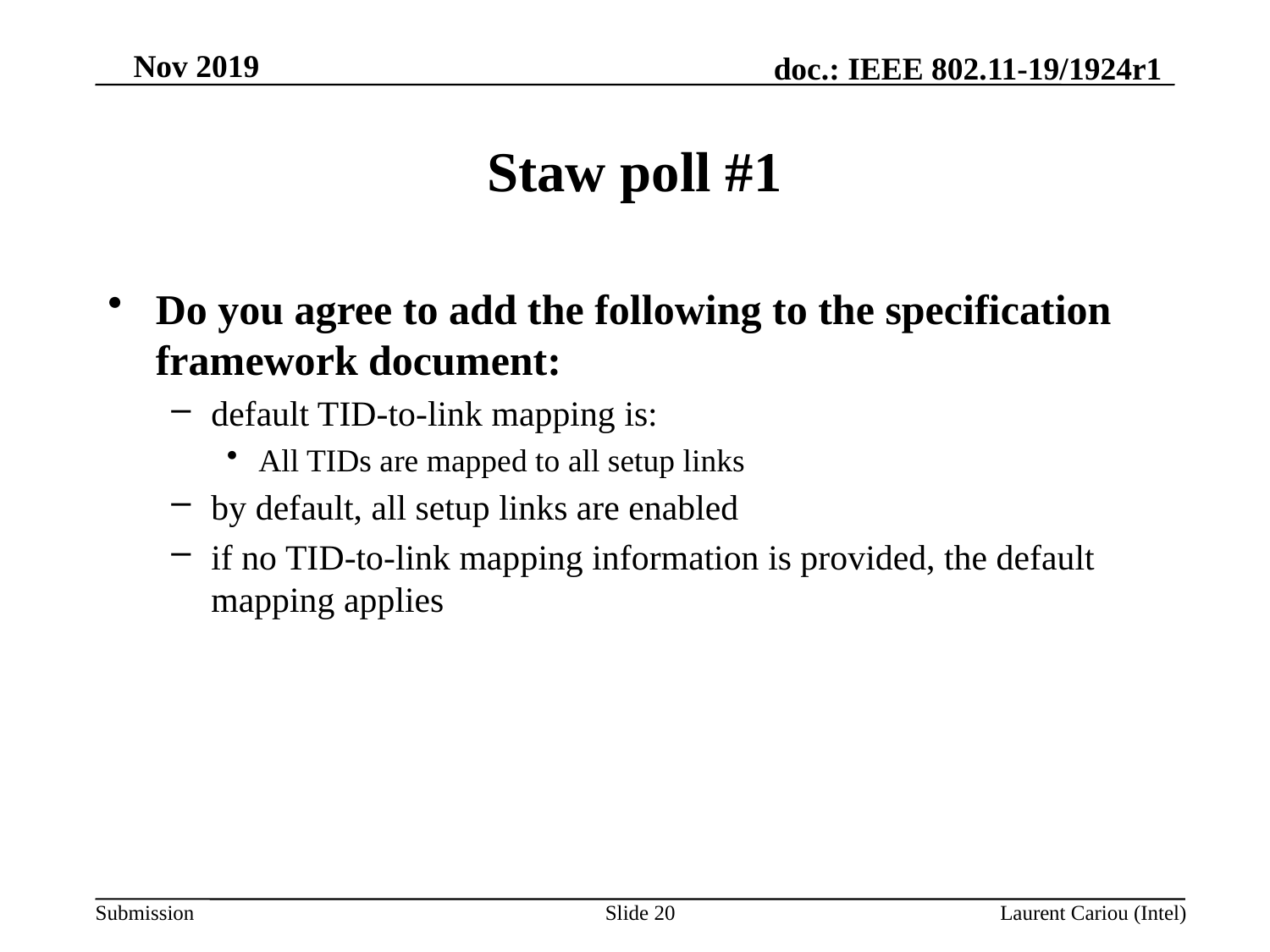

# Staw poll #1
Do you agree to add the following to the specification framework document:
default TID-to-link mapping is:
All TIDs are mapped to all setup links
by default, all setup links are enabled
if no TID-to-link mapping information is provided, the default mapping applies

Slide 20
Laurent Cariou (Intel)